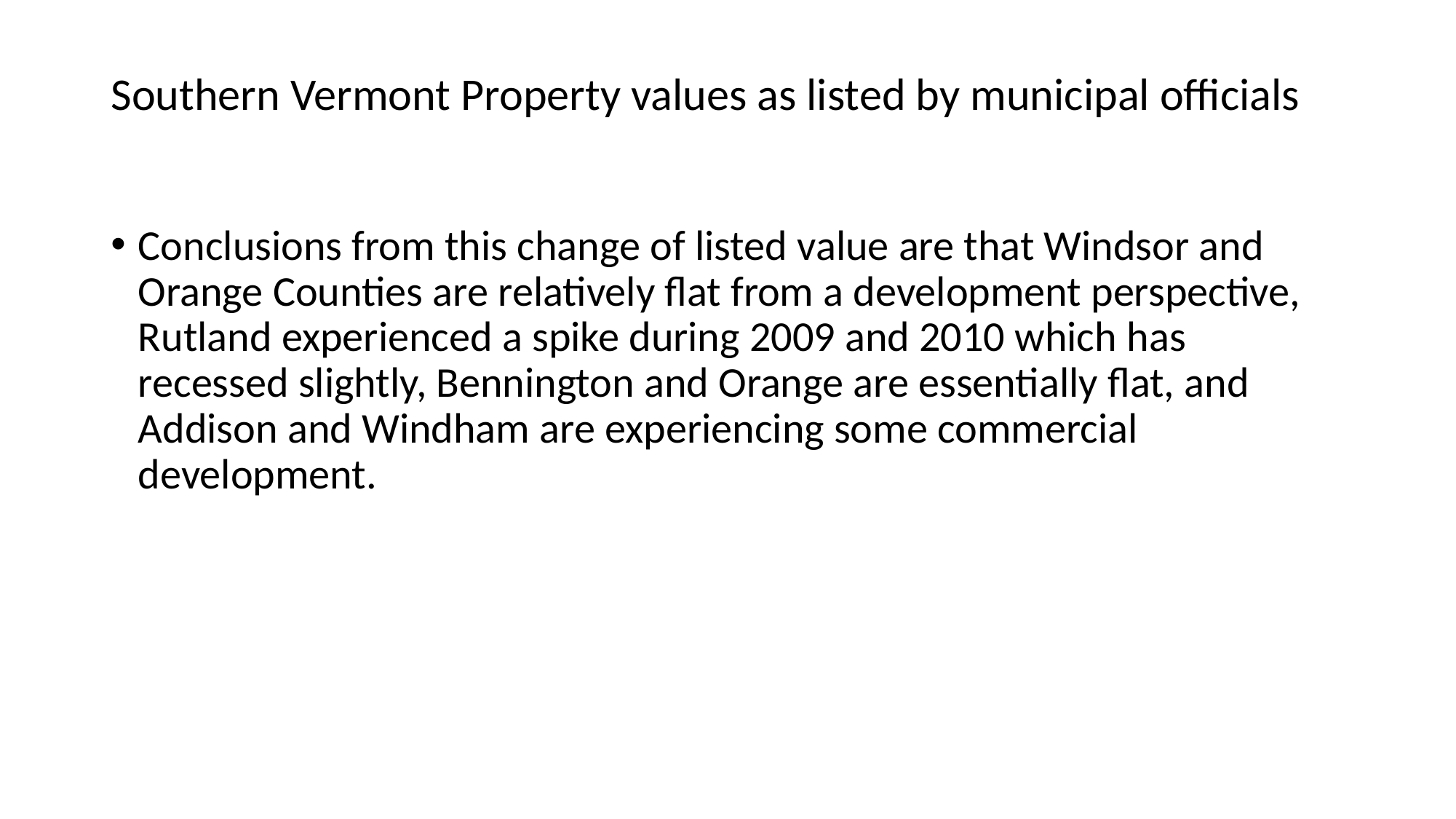

# Southern Vermont Property values as listed by municipal officials
Conclusions from this change of listed value are that Windsor and Orange Counties are relatively flat from a development perspective, Rutland experienced a spike during 2009 and 2010 which has recessed slightly, Bennington and Orange are essentially flat, and Addison and Windham are experiencing some commercial development.